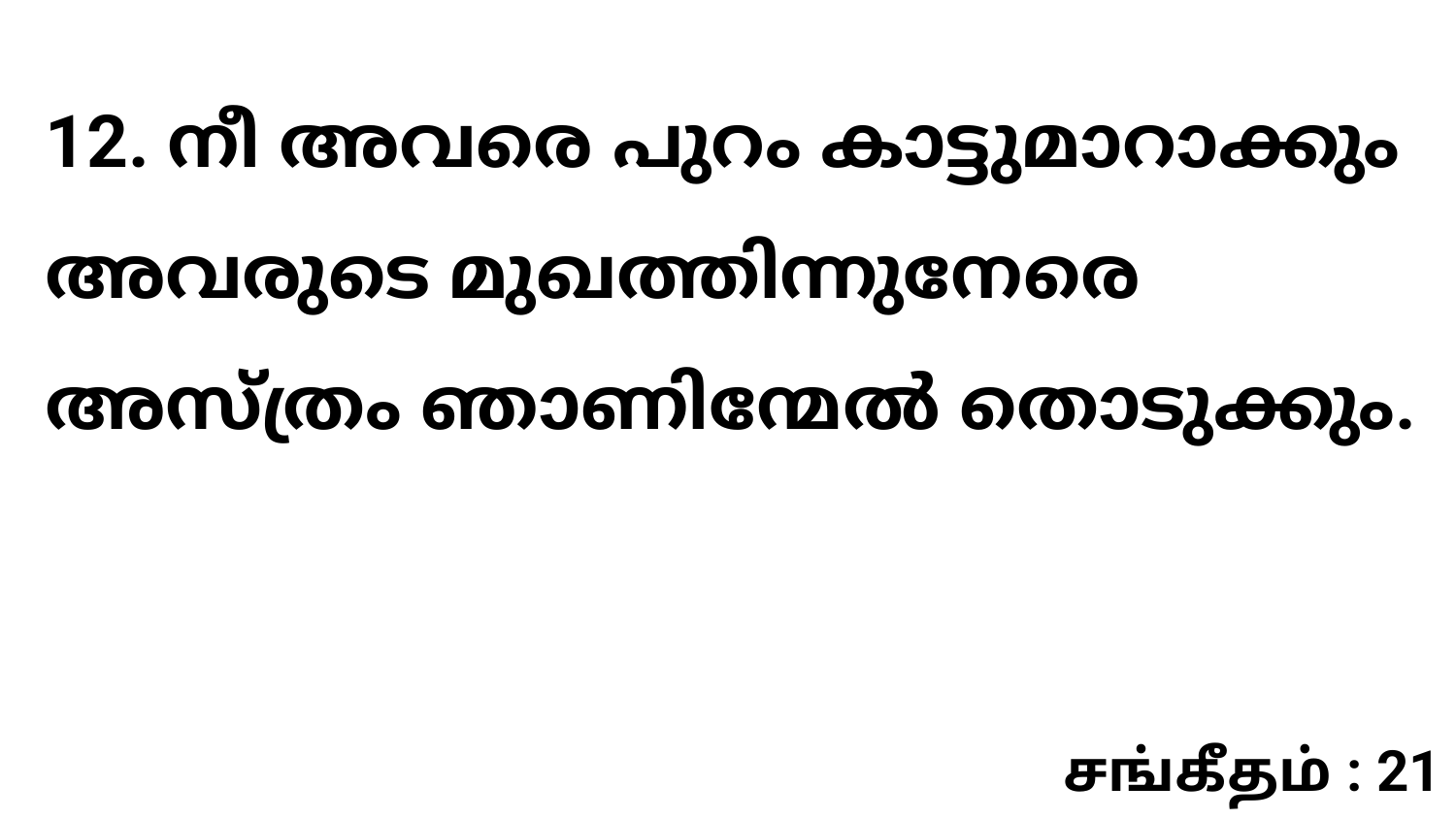

12. നീ അവരെ പുറം കാട്ടുമാറാക്കും അവരുടെ മുഖത്തിന്നുനേരെ അസ്ത്രം ഞാണിന്മേൽ തൊടുക്കും.
சங்கீதம் : 21